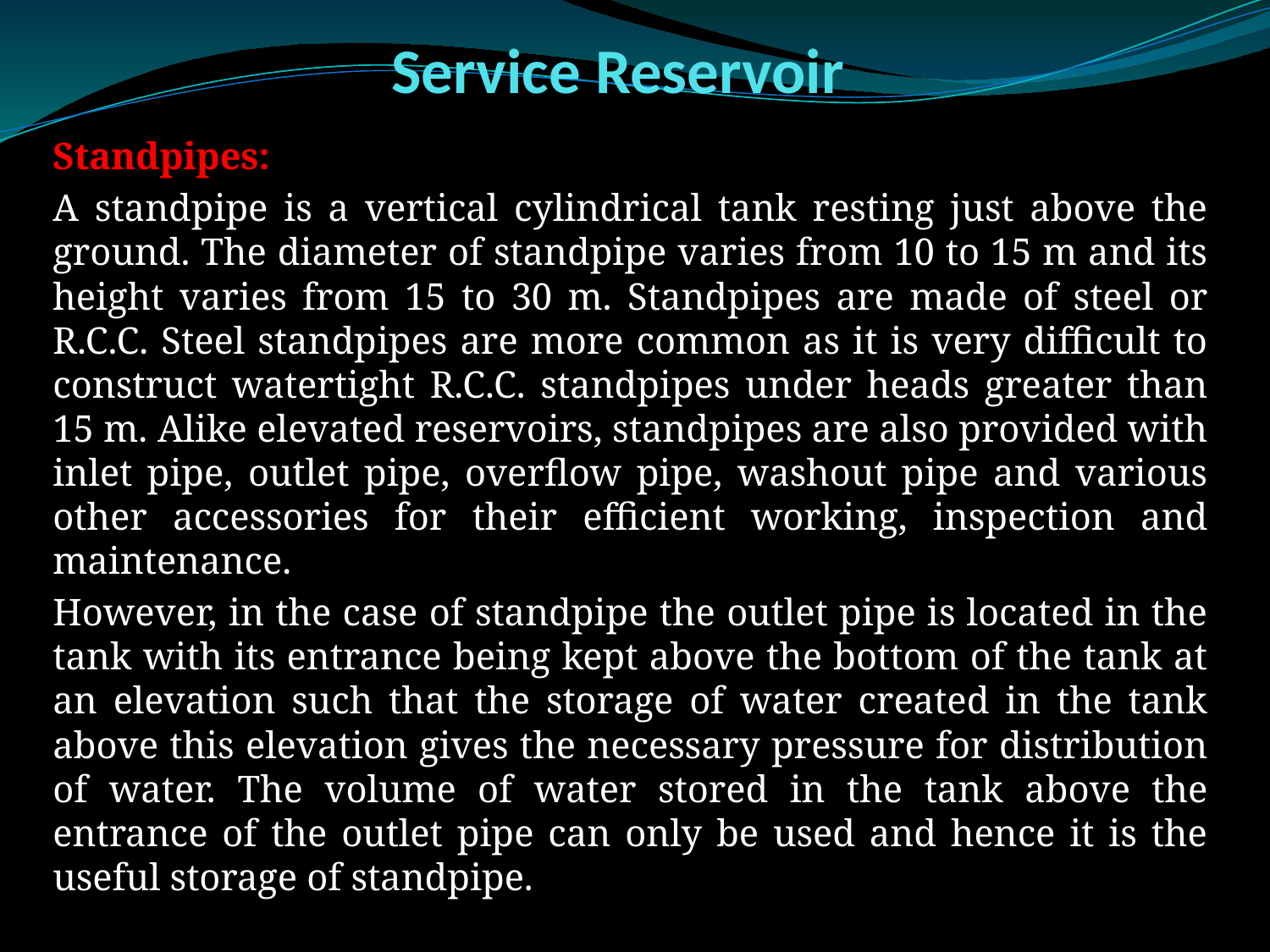

# Service Reservoir
Standpipes:
A standpipe is a vertical cylindrical tank resting just above the ground. The diameter of standpipe varies from 10 to 15 m and its height varies from 15 to 30 m. Standpipes are made of steel or R.C.C. Steel standpipes are more common as it is very difficult to construct watertight R.C.C. standpipes under heads greater than 15 m. Alike elevated reservoirs, standpipes are also provided with inlet pipe, outlet pipe, overflow pipe, washout pipe and various other accessories for their efficient working, inspection and maintenance.
However, in the case of standpipe the outlet pipe is located in the tank with its entrance being kept above the bottom of the tank at an elevation such that the storage of water created in the tank above this elevation gives the necessary pressure for distribution of water. The volume of water stored in the tank above the entrance of the outlet pipe can only be used and hence it is the useful storage of standpipe.